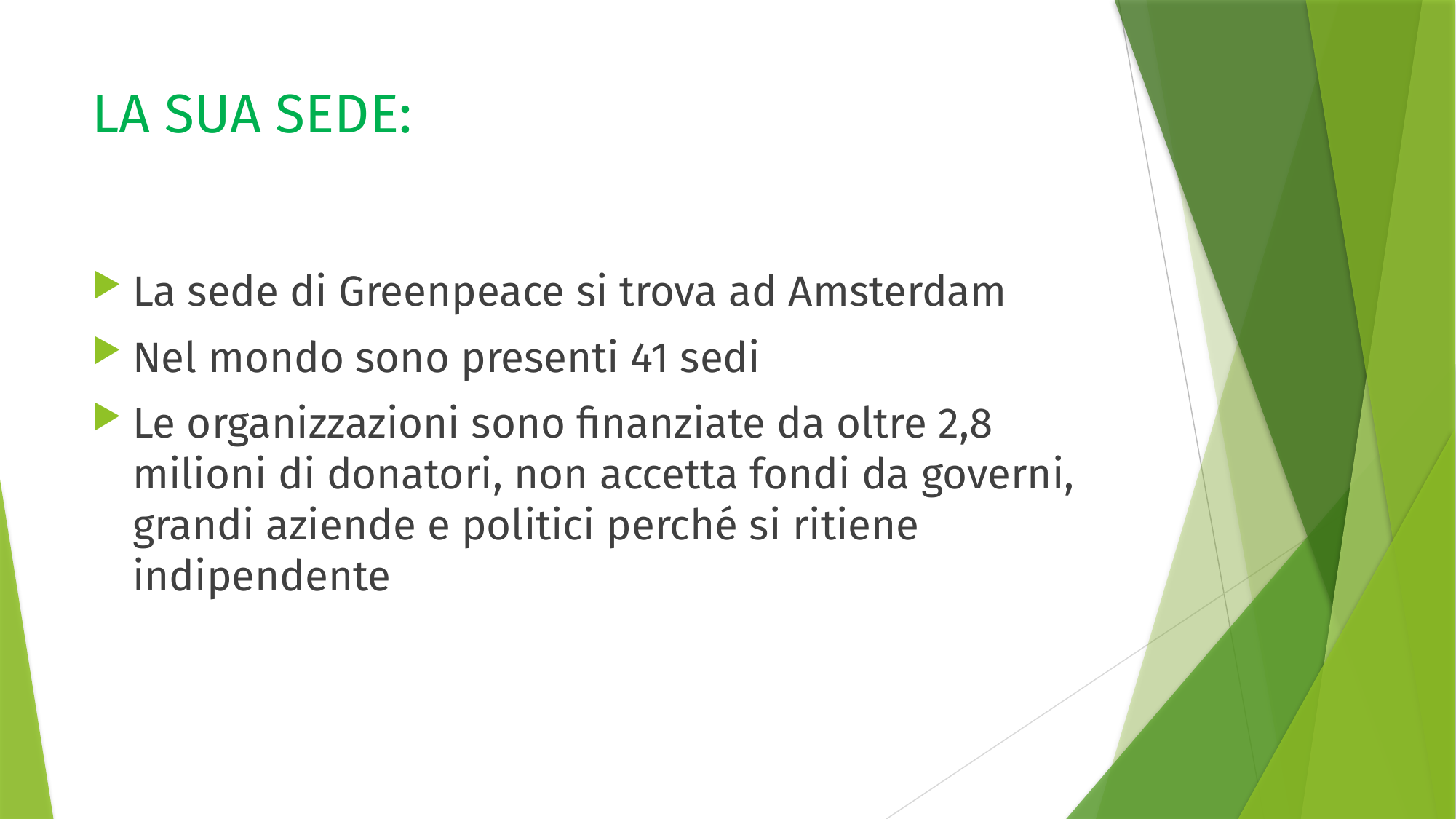

# LA SUA SEDE:
La sede di Greenpeace si trova ad Amsterdam
Nel mondo sono presenti 41 sedi
Le organizzazioni sono finanziate da oltre 2,8 milioni di donatori, non accetta fondi da governi, grandi aziende e politici perché si ritiene indipendente